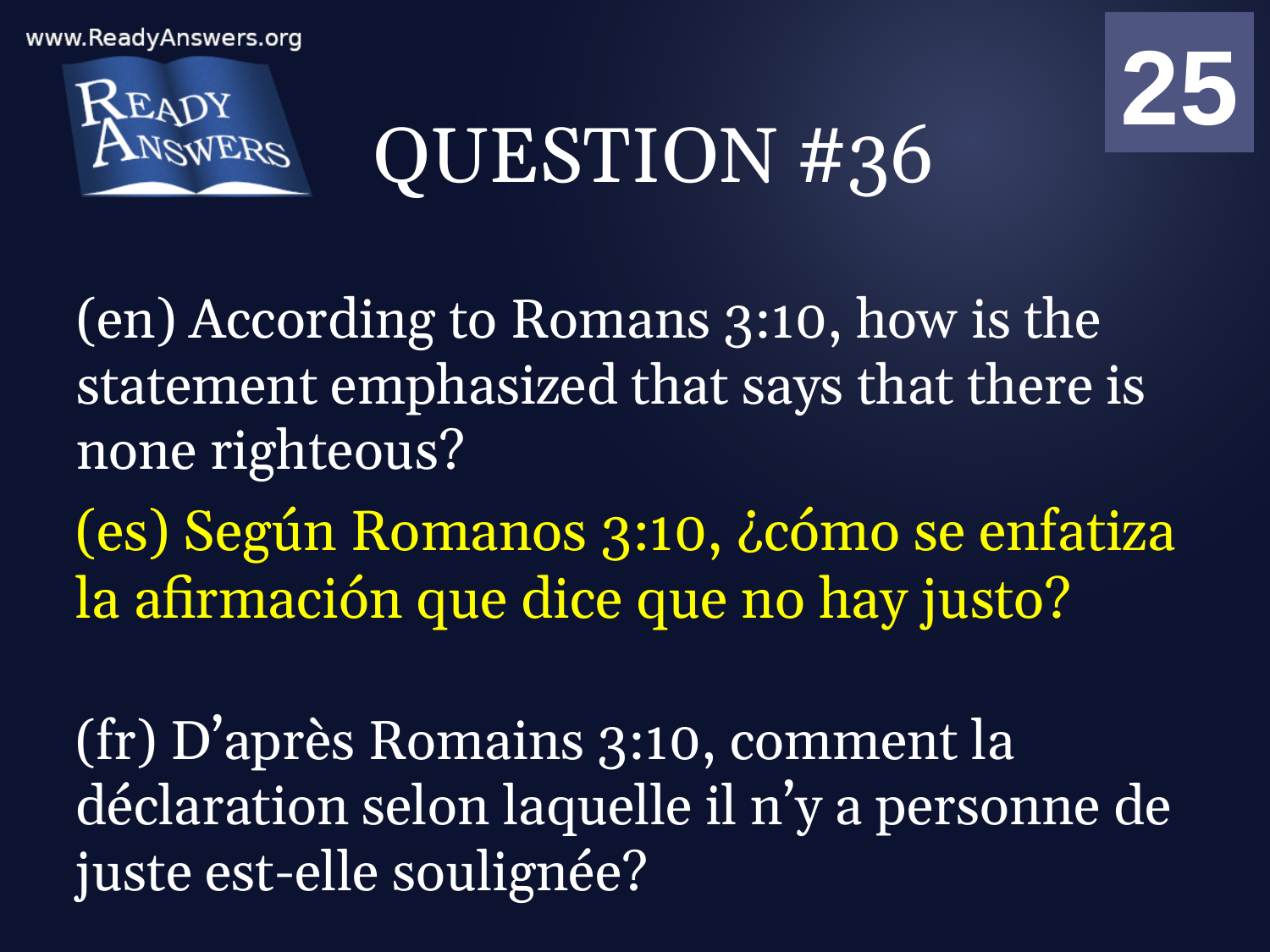

01
02
03
04
05
06
07
08
09
10
11
12
13
14
15
16
17
18
19
20
21
22
23
24
25
00
# QUESTION #36
(en) According to Romans 3:10, how is the statement emphasized that says that there is none righteous?
(es) Según Romanos 3:10, ¿cómo se enfatiza la afirmación que dice que no hay justo?
(fr) D’après Romains 3:10, comment la déclaration selon laquelle il n’y a personne de juste est-elle soulignée?